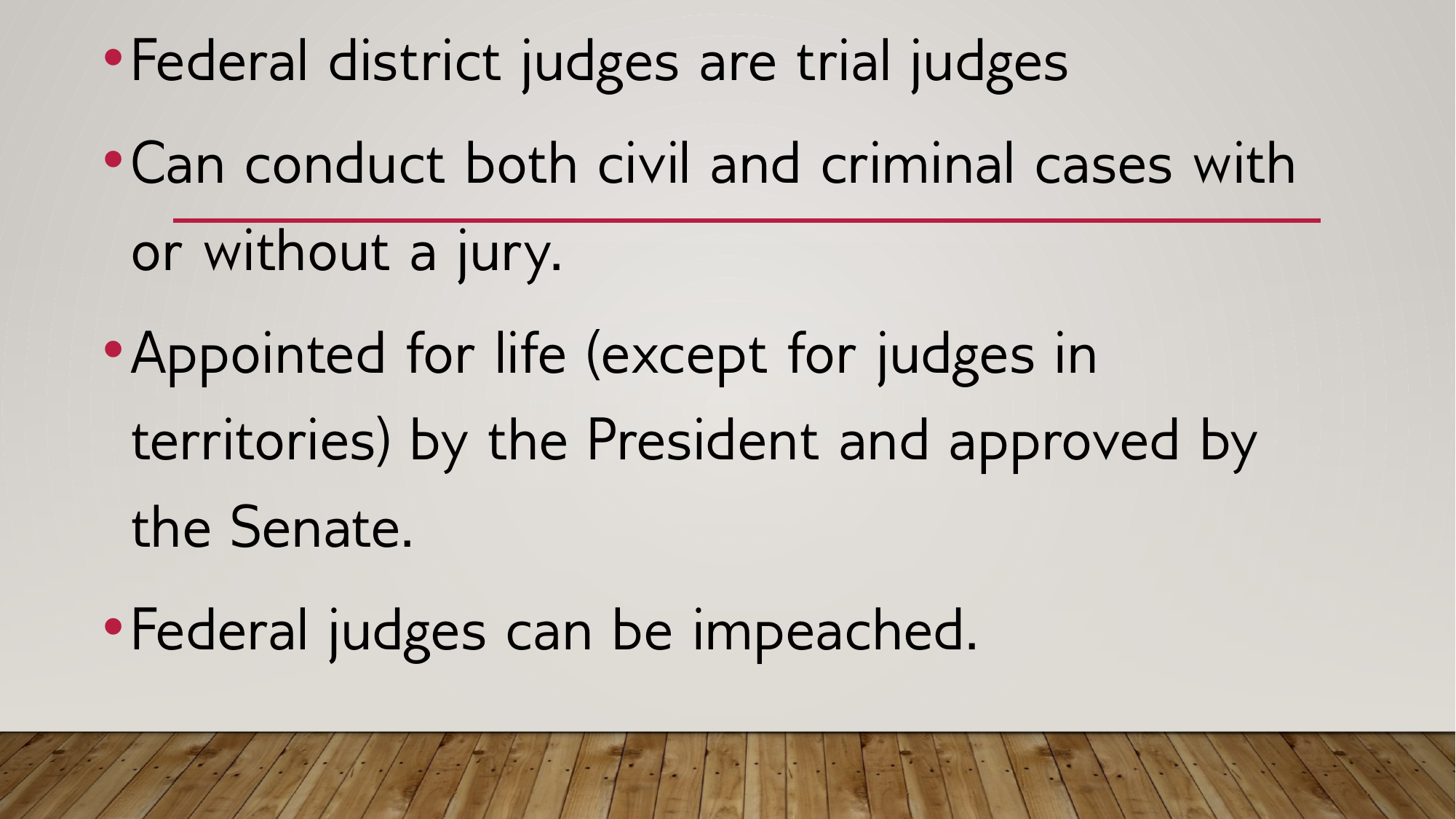

Federal district judges are trial judges
Can conduct both civil and criminal cases with or without a jury.
Appointed for life (except for judges in territories) by the President and approved by the Senate.
Federal judges can be impeached.